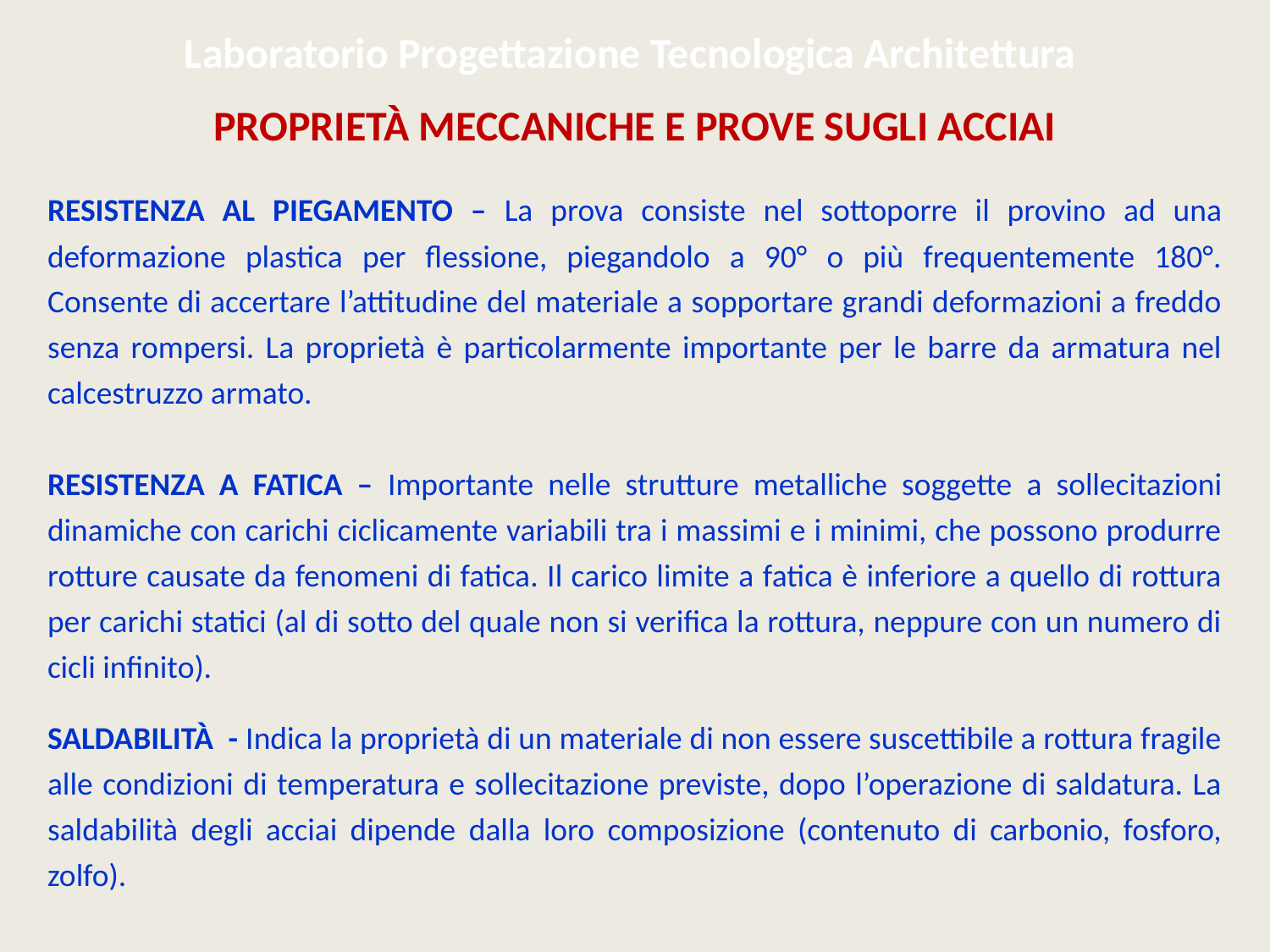

Laboratorio Progettazione Tecnologica Architettura
Proprietà meccaniche e PROVE SUGLI ACCIAI
Resistenza al piegamento – La prova consiste nel sottoporre il provino ad una deformazione plastica per flessione, piegandolo a 90° o più frequentemente 180°. Consente di accertare l’attitudine del materiale a sopportare grandi deformazioni a freddo senza rompersi. La proprietà è particolarmente importante per le barre da armatura nel calcestruzzo armato.

Resistenza a fatica – Importante nelle strutture metalliche soggette a sollecitazioni dinamiche con carichi ciclicamente variabili tra i massimi e i minimi, che possono produrre rotture causate da fenomeni di fatica. Il carico limite a fatica è inferiore a quello di rottura per carichi statici (al di sotto del quale non si verifica la rottura, neppure con un numero di cicli infinito).
Saldabilità  - Indica la proprietà di un materiale di non essere suscettibile a rottura fragile alle condizioni di temperatura e sollecitazione previste, dopo l’operazione di saldatura. La saldabilità degli acciai dipende dalla loro composizione (contenuto di carbonio, fosforo, zolfo).